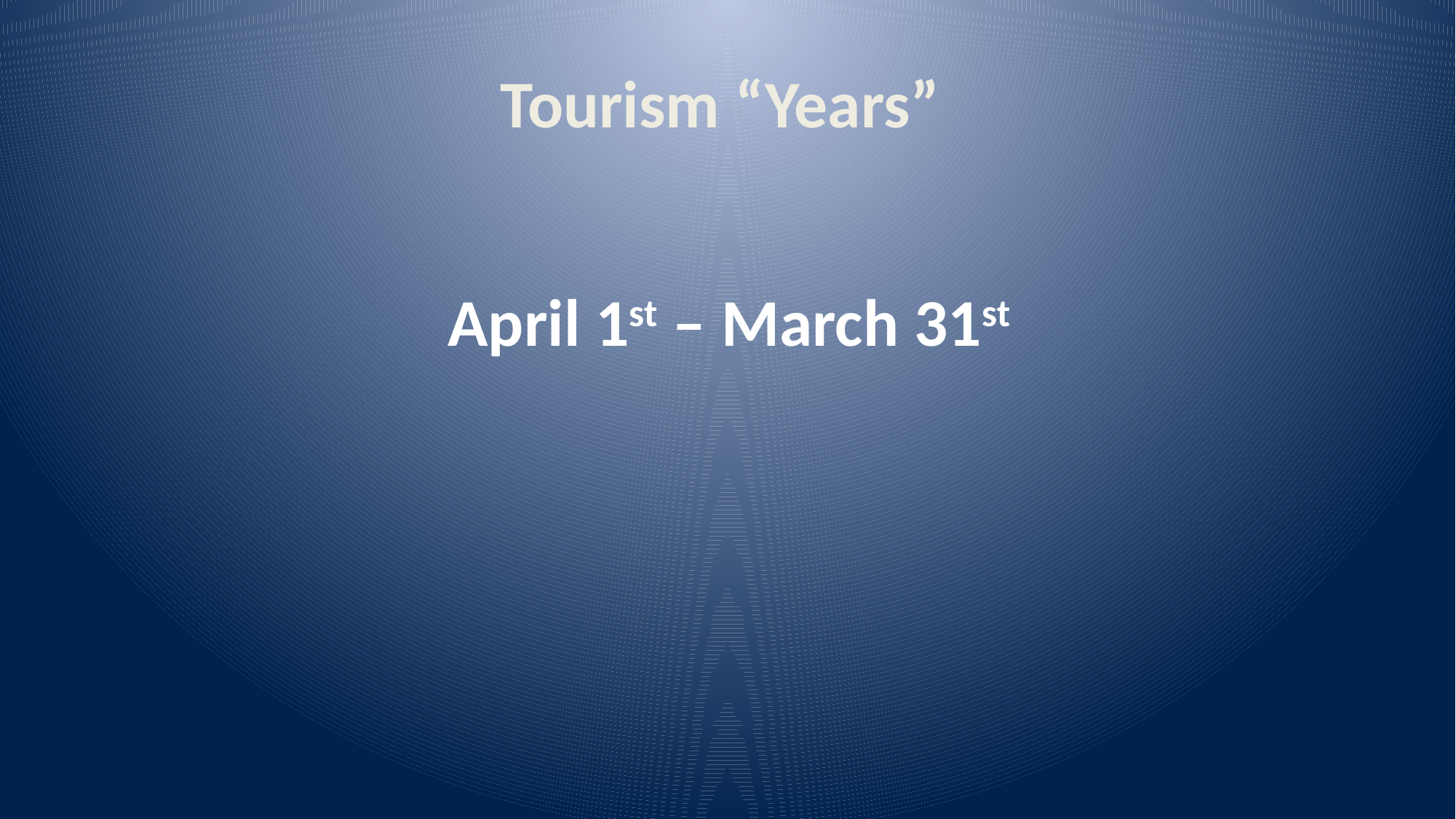

# Tourism “Years”

April 1st – March 31st